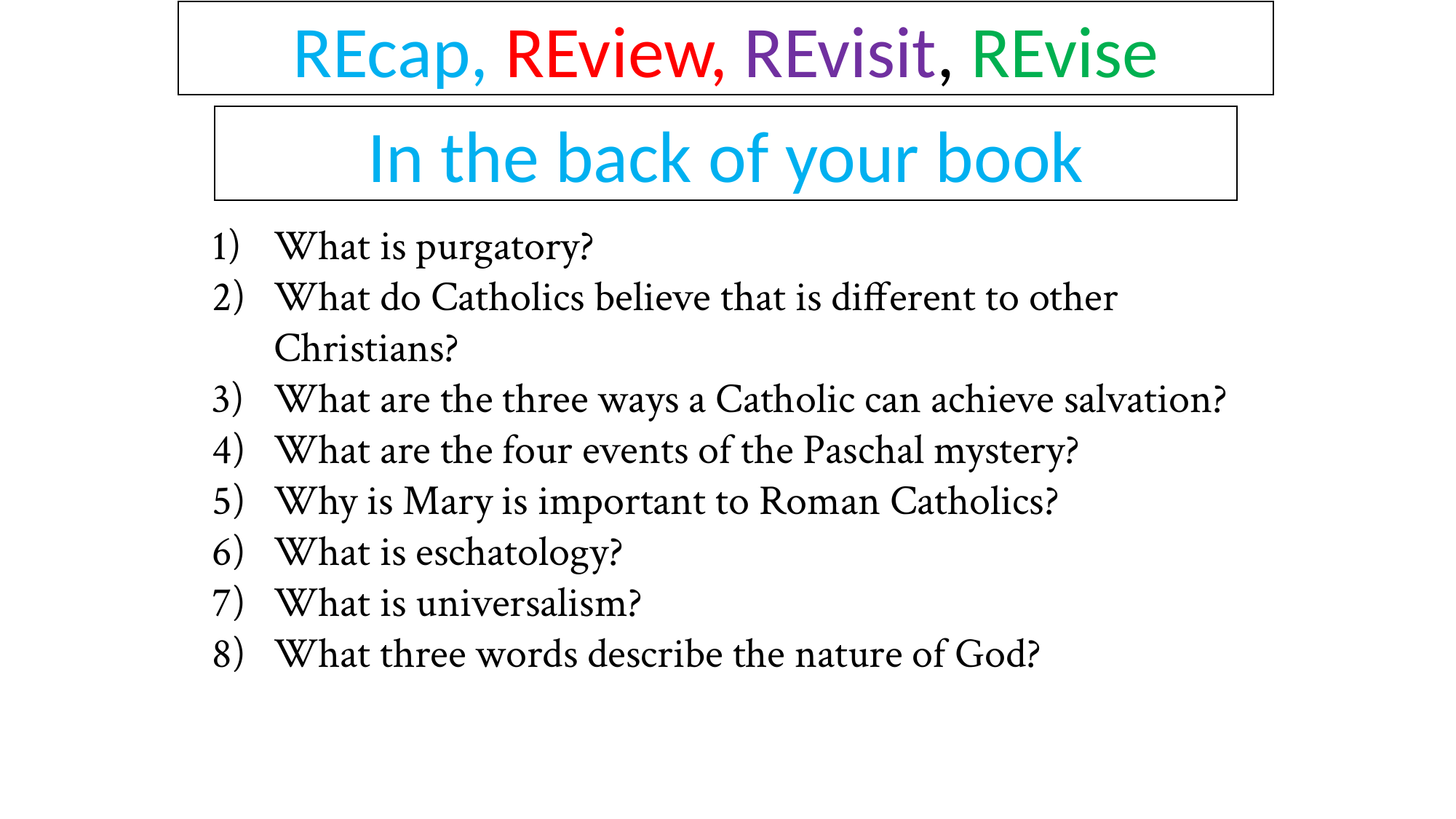

REcap, REview, REvisit, REvise
In the back of your book
What is purgatory?
What do Catholics believe that is different to other Christians?
What are the three ways a Catholic can achieve salvation?
What are the four events of the Paschal mystery?
Why is Mary is important to Roman Catholics?
What is eschatology?
What is universalism?
What three words describe the nature of God?